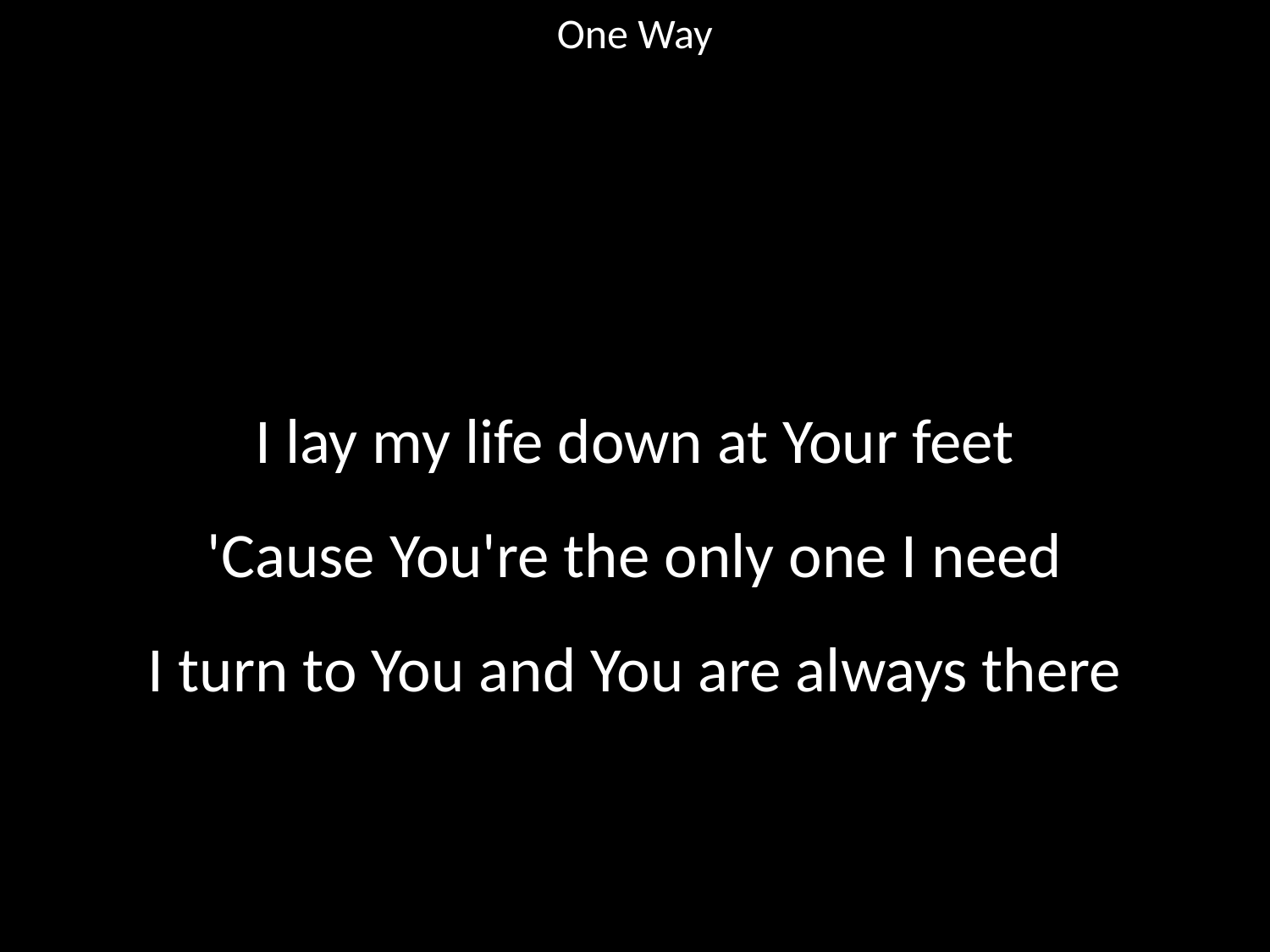

One Way
#
I lay my life down at Your feet
'Cause You're the only one I need
I turn to You and You are always there